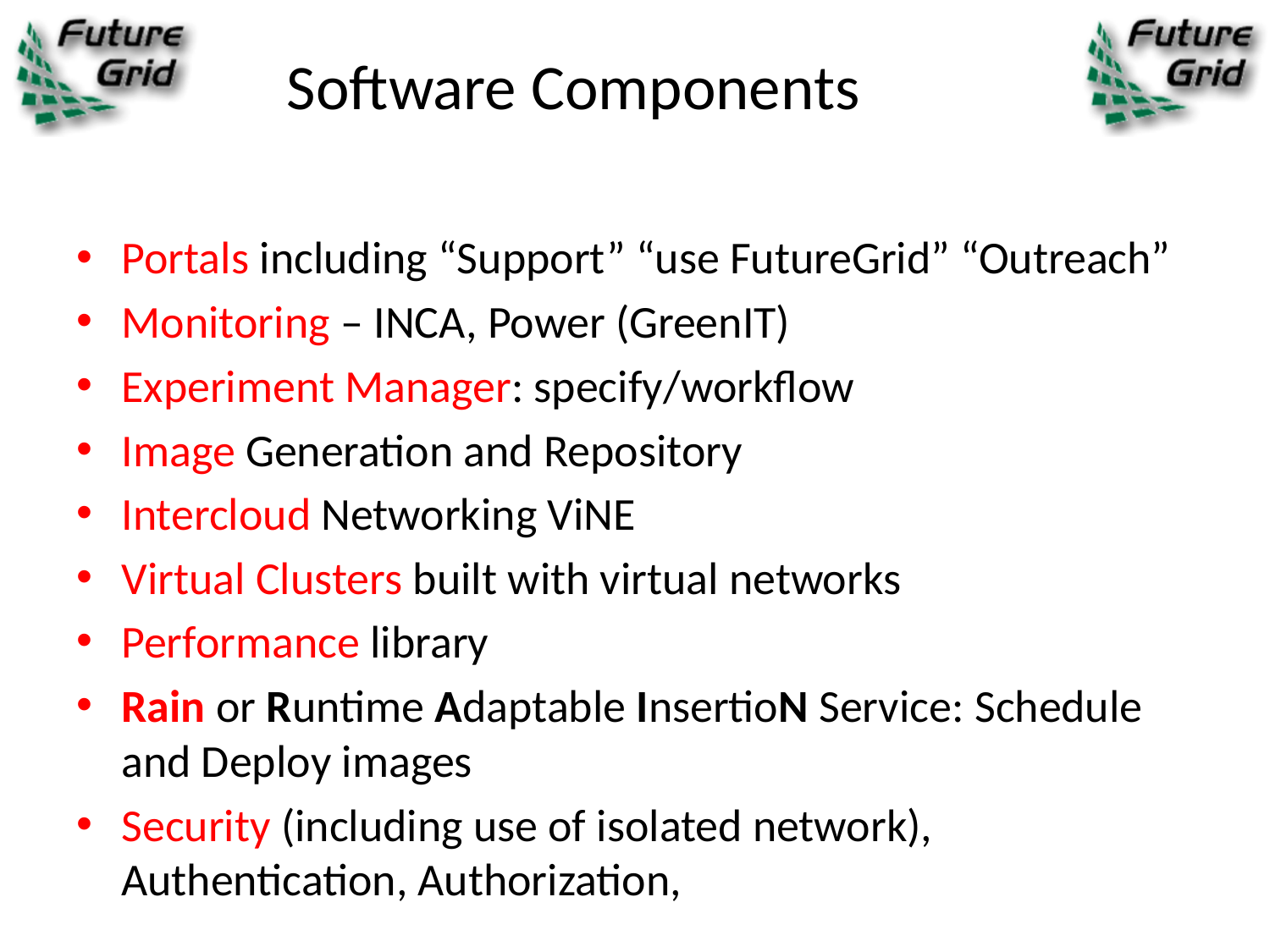

# Software Components
Portals including “Support” “use FutureGrid” “Outreach”
Monitoring – INCA, Power (GreenIT)
Experiment Manager: specify/workflow
Image Generation and Repository
Intercloud Networking ViNE
Virtual Clusters built with virtual networks
Performance library
Rain or Runtime Adaptable InsertioN Service: Schedule and Deploy images
Security (including use of isolated network), Authentication, Authorization,